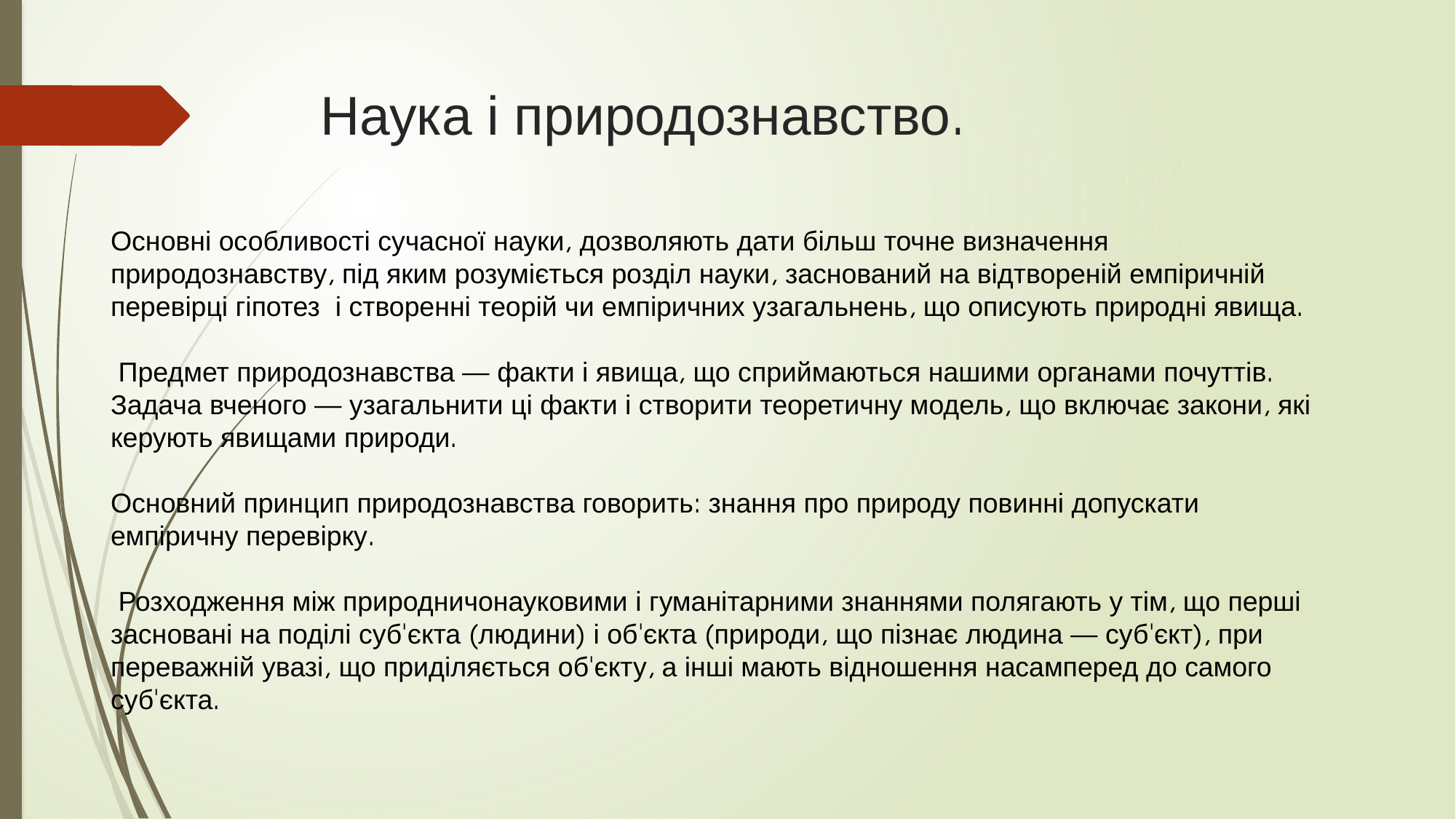

# Наука і природознавство.
Основні особливості сучасної науки, дозволяють дати більш точне визначення природознавству, під яким розуміється розділ науки, заснований на відтвореній емпіричній перевірці гіпотез  і створенні теорій чи емпіричних узагальнень, що описують природні явища.

 Предмет природознавства — факти і явища, що сприймаються нашими органами почуттів.  Задача вченого — узагальнити ці факти і створити теоретичну модель, що включає закони, які керують явищами природи.

Основний принцип природознавства говорить: знання про природу повинні допускати емпіричну перевірку.

 Розходження між природничонауковими і гуманітарними знаннями полягають у тім, що перші засновані на поділі суб'єкта (людини) і об'єкта (природи, що пізнає людина — суб'єкт), при переважній увазі, що приділяється об'єкту, а інші мають відношення насамперед до самого суб'єкта.